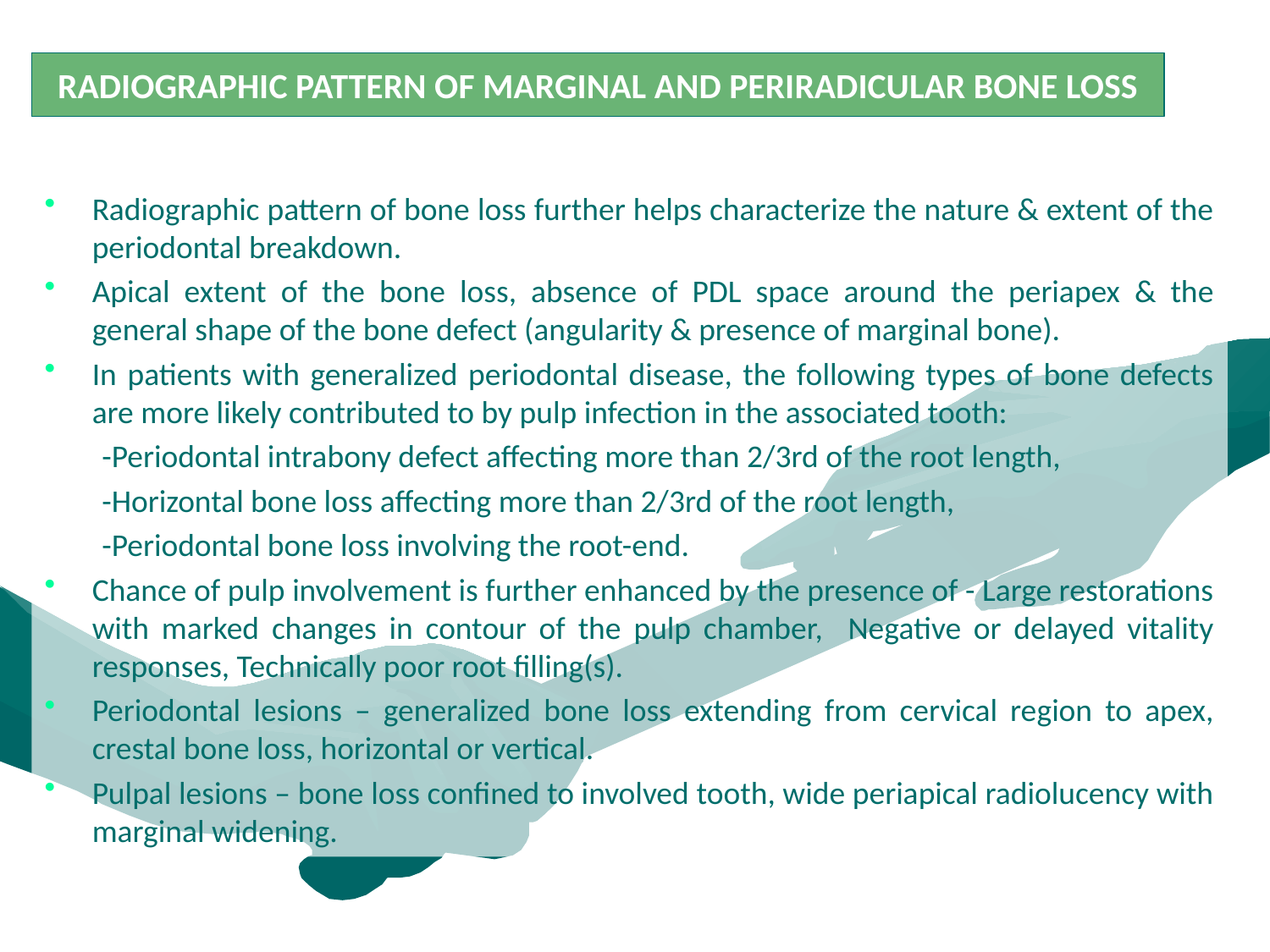

RADIOGRAPHIC PATTERN OF MARGINAL AND PERIRADICULAR BONE LOSS

Radiographic pattern of bone loss further helps characterize the nature & extent of the periodontal breakdown.
Apical extent of the bone loss, absence of PDL space around the periapex & the general shape of the bone defect (angularity & presence of marginal bone).
In patients with generalized periodontal disease, the following types of bone defects are more likely contributed to by pulp infection in the associated tooth:
        -Periodontal intrabony defect affecting more than 2/3rd of the root length,
        -Horizontal bone loss affecting more than 2/3rd of the root length,
        -Periodontal bone loss involving the root-end.
Chance of pulp involvement is further enhanced by the presence of - Large restorations with marked changes in contour of the pulp chamber,  Negative or delayed vitality responses, Technically poor root filling(s).
Periodontal lesions – generalized bone loss extending from cervical region to apex, crestal bone loss, horizontal or vertical.
Pulpal lesions – bone loss confined to involved tooth, wide periapical radiolucency with marginal widening.